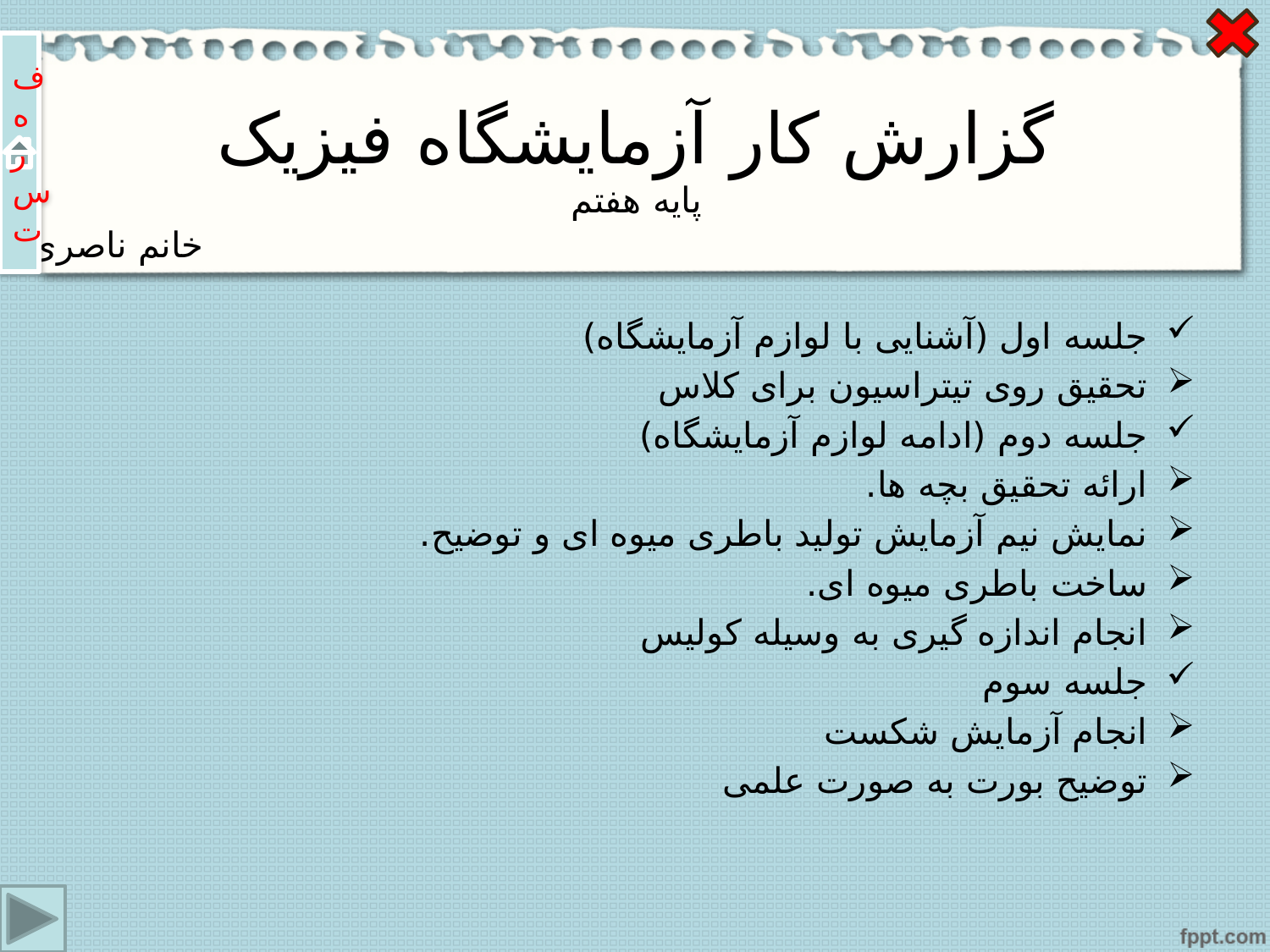

ف
ه
ر
س
ت
# گزارش کار آزمایشگاه فیزیک پایه هفتم
خانم ناصری
جلسه اول (آشنایی با لوازم آزمایشگاه)
تحقیق روی تیتراسیون برای کلاس
جلسه دوم (ادامه لوازم آزمایشگاه)
ارائه تحقیق بچه ها.
نمایش نیم آزمایش تولید باطری میوه ای و توضیح.
ساخت باطری میوه ای.
انجام اندازه گیری به وسیله کولیس
جلسه سوم
انجام آزمایش شکست
توضیح بورت به صورت علمی